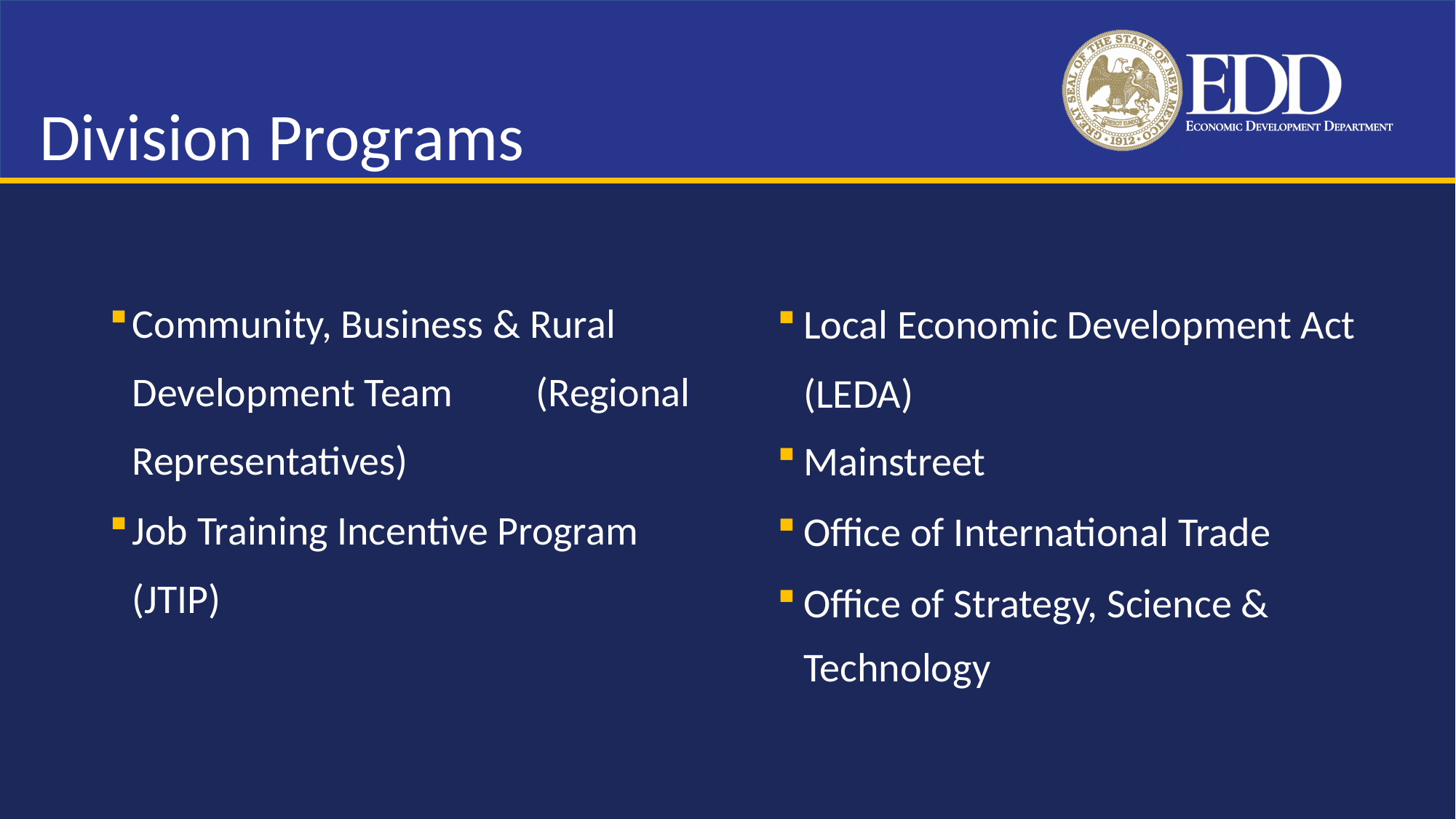

# Division Programs
Community, Business & Rural Development Team         (Regional Representatives)
Job Training Incentive Program (JTIP)

Local Economic Development Act (LEDA)
Mainstreet
Office of International Trade
Office of Strategy, Science & Technology